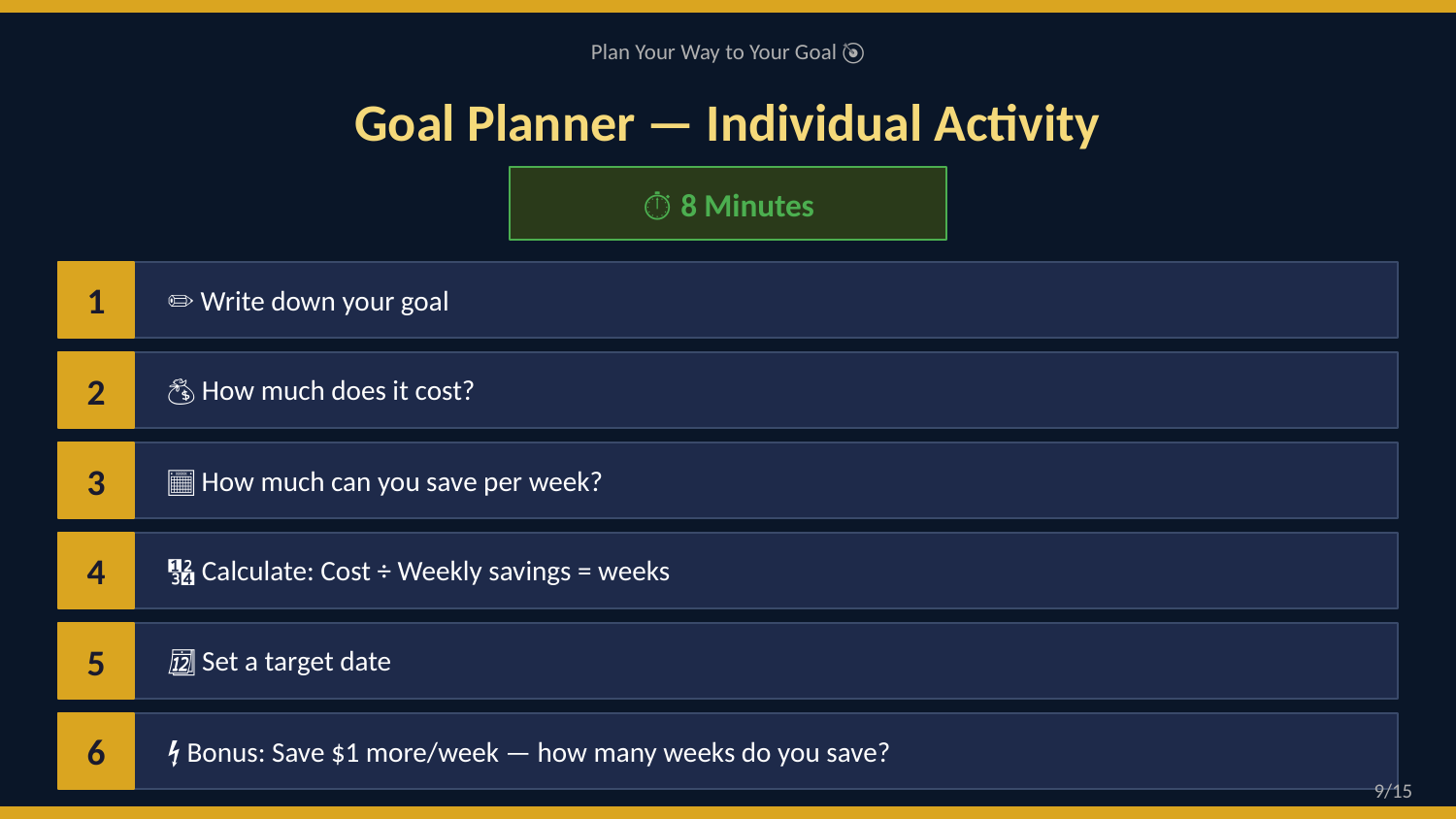

Plan Your Way to Your Goal 🎯
Goal Planner — Individual Activity

⏱️ 8 Minutes

1
✏️ Write down your goal

2
💰 How much does it cost?

3
📅 How much can you save per week?

4
🔢 Calculate: Cost ÷ Weekly savings = weeks

5
📆 Set a target date

6
⚡ Bonus: Save $1 more/week — how many weeks do you save?
9/15